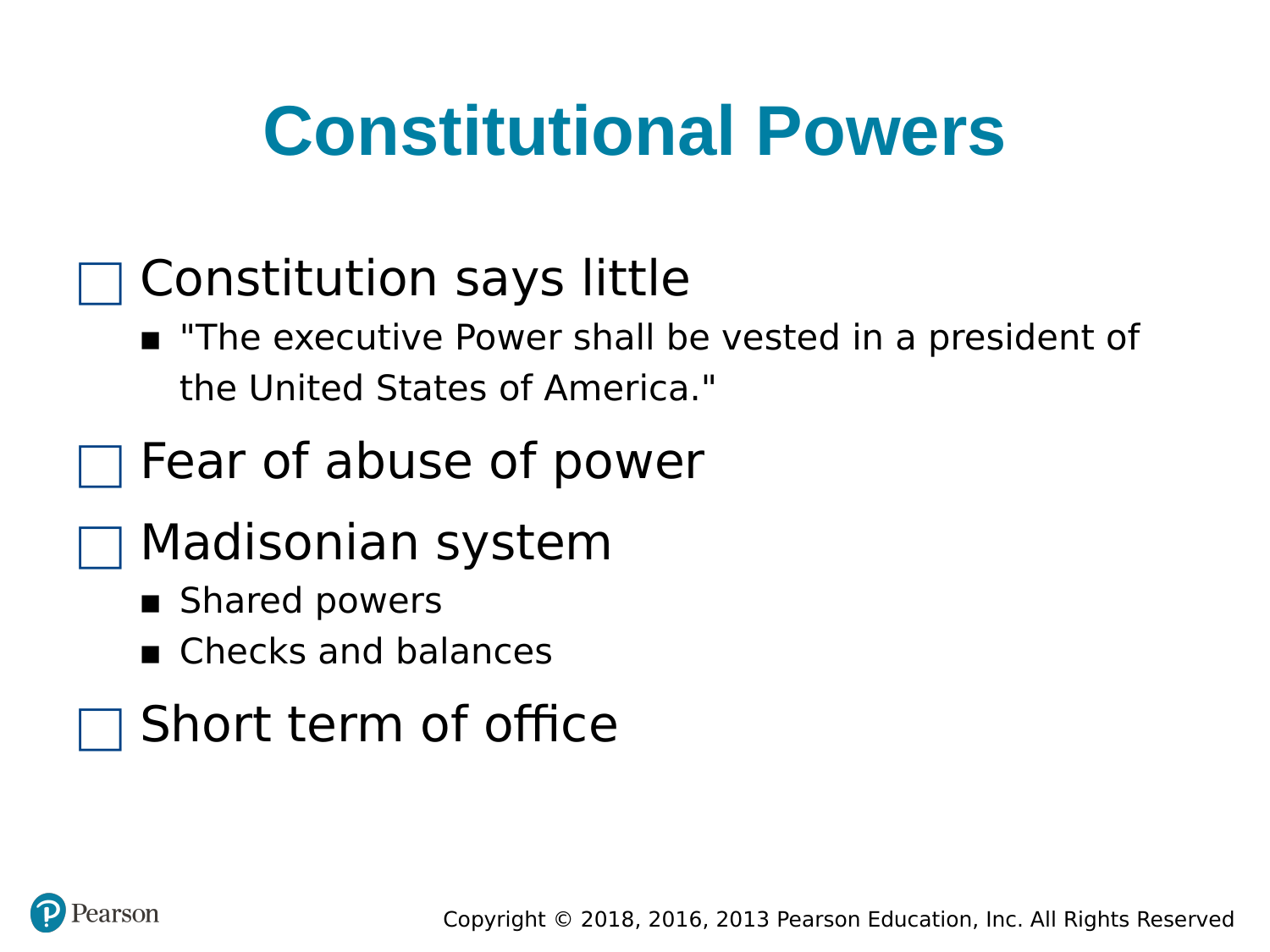

# Constitutional Powers
Constitution says little
"The executive Power shall be vested in a president of the United States of America."
Fear of abuse of power
Madisonian system
Shared powers
Checks and balances
Short term of office